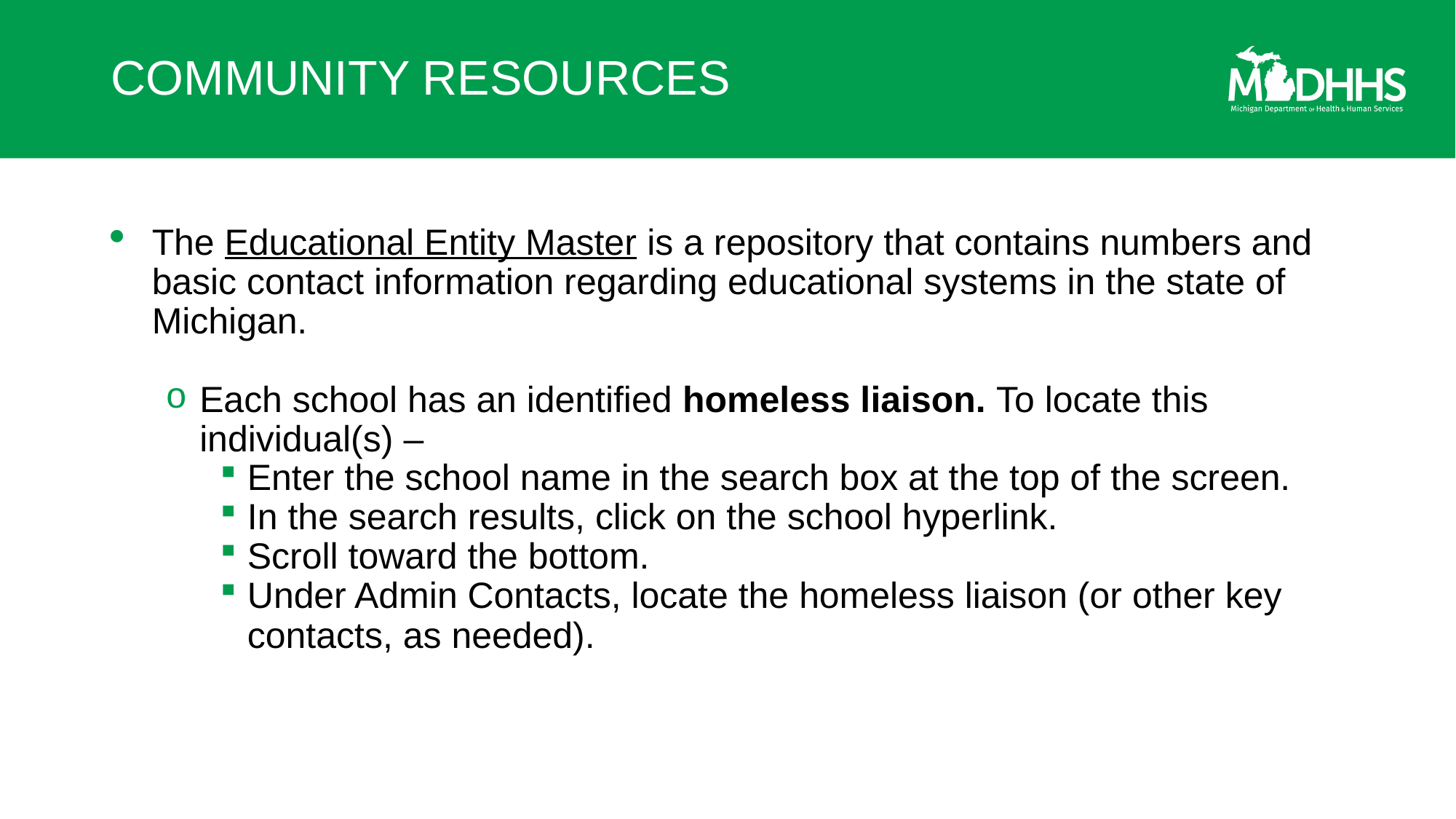

# COMMUNITY RESOURCES
The Educational Entity Master is a repository that contains numbers and basic contact information regarding educational systems in the state of Michigan.

Each school has an identified homeless liaison. To locate this individual(s) –
Enter the school name in the search box at the top of the screen.
In the search results, click on the school hyperlink.
Scroll toward the bottom.
Under Admin Contacts, locate the homeless liaison (or other key contacts, as needed).